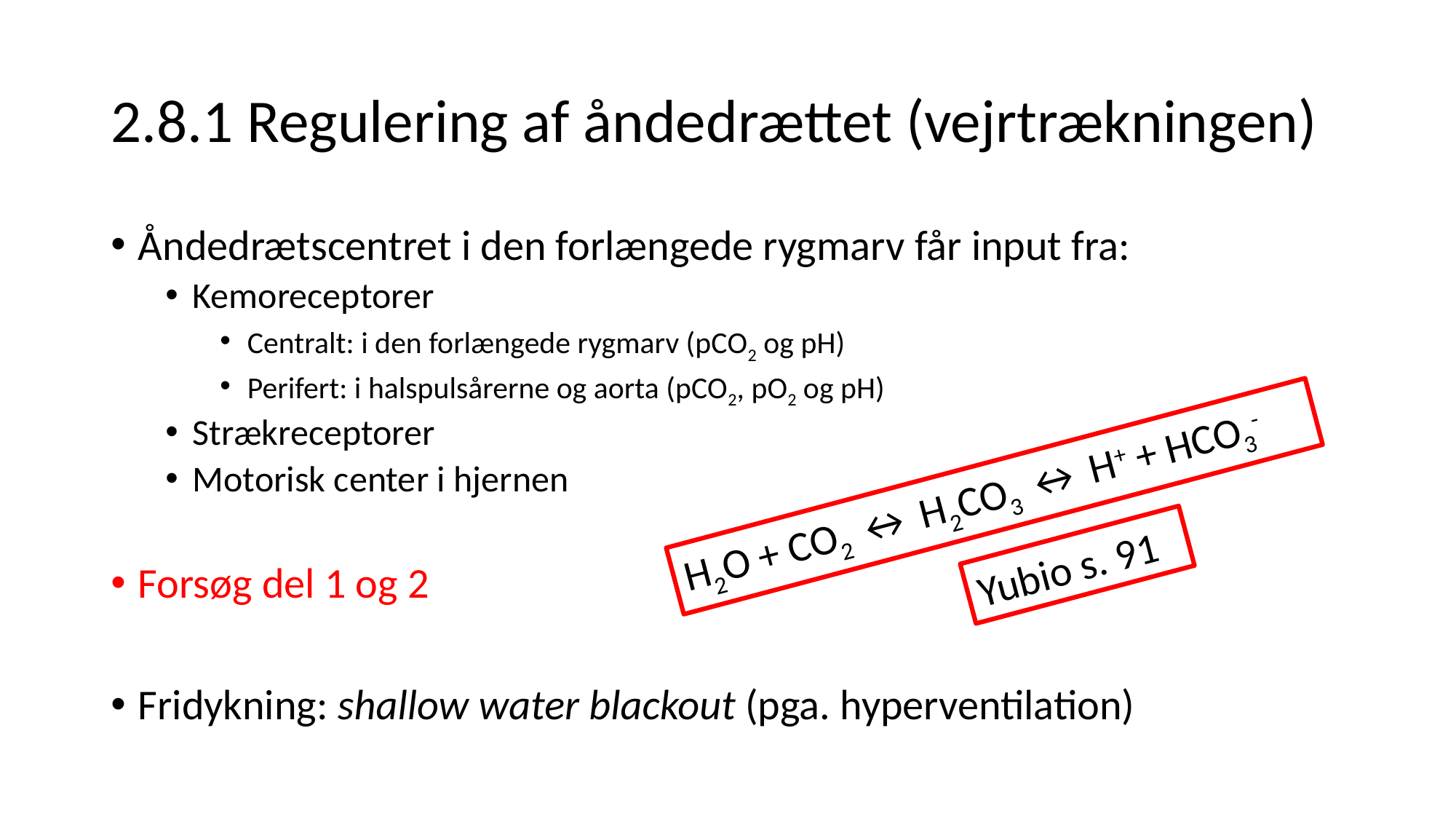

# 2.8.1 Regulering af åndedrættet (vejrtrækningen)
Åndedrætscentret i den forlængede rygmarv får input fra:
Kemoreceptorer
Centralt: i den forlængede rygmarv (pCO2 og pH)
Perifert: i halspulsårerne og aorta (pCO2, pO2 og pH)
Strækreceptorer
Motorisk center i hjernen

Forsøg del 1 og 2

Fridykning: shallow water blackout (pga. hyperventilation)

H2O + CO2 ↔ H2CO3 ↔ H+ + HCO3-
Yubio s. 91